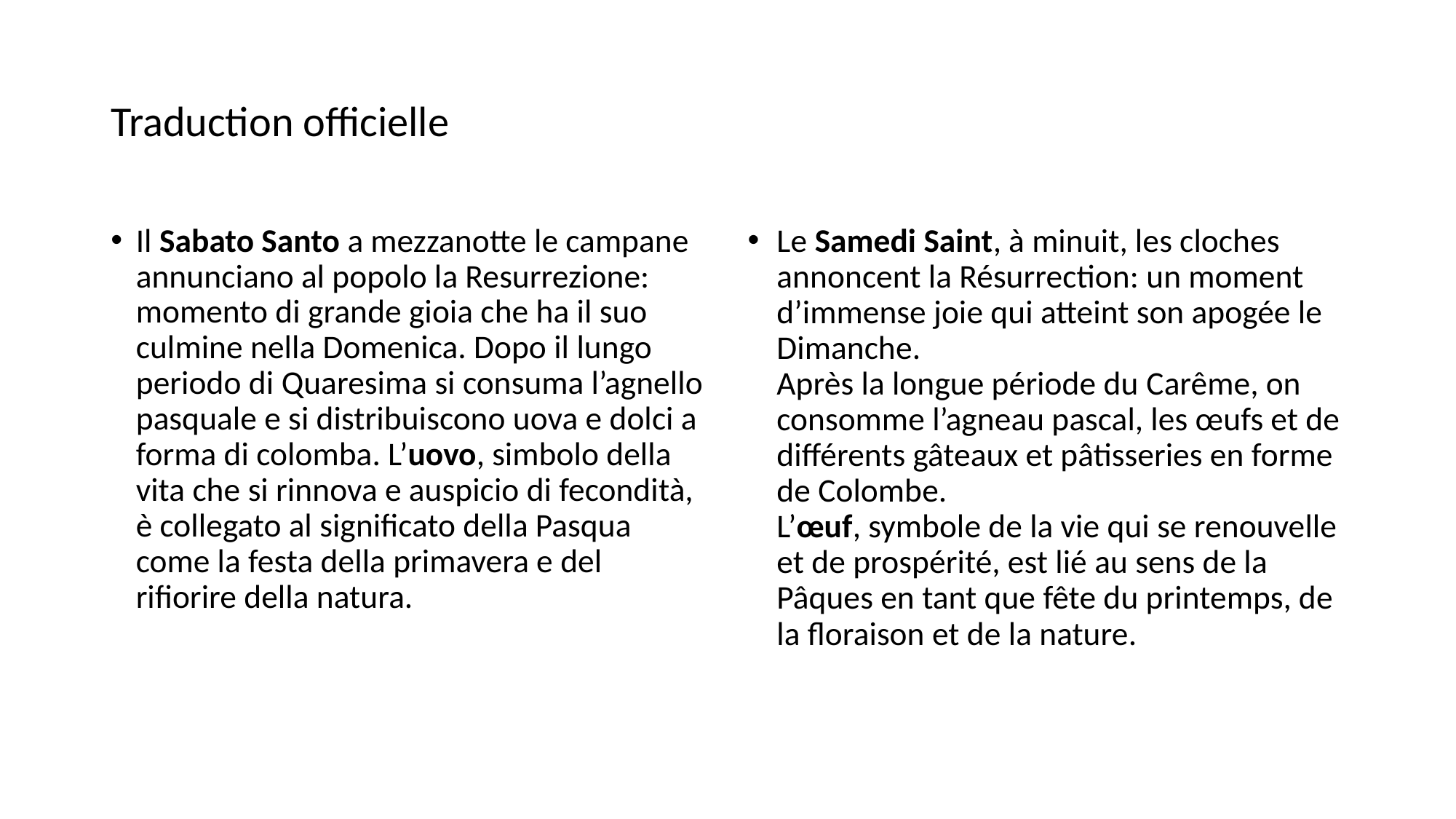

# Traduction officielle
Il Sabato Santo a mezzanotte le campane annunciano al popolo la Resurrezione: momento di grande gioia che ha il suo culmine nella Domenica. Dopo il lungo periodo di Quaresima si consuma l’agnello pasquale e si distribuiscono uova e dolci a forma di colomba. L’uovo, simbolo della vita che si rinnova e auspicio di fecondità, è collegato al significato della Pasqua come la festa della primavera e del rifiorire della natura.

Le Samedi Saint, à minuit, les cloches annoncent la Résurrection: un moment d’immense joie qui atteint son apogée le Dimanche. 
Après la longue période du Carême, on consomme l’agneau pascal, les œufs et de différents gâteaux et pâtisseries en forme de Colombe. 
L’œuf, symbole de la vie qui se renouvelle et de prospérité, est lié au sens de la Pâques en tant que fête du printemps, de la floraison et de la nature.